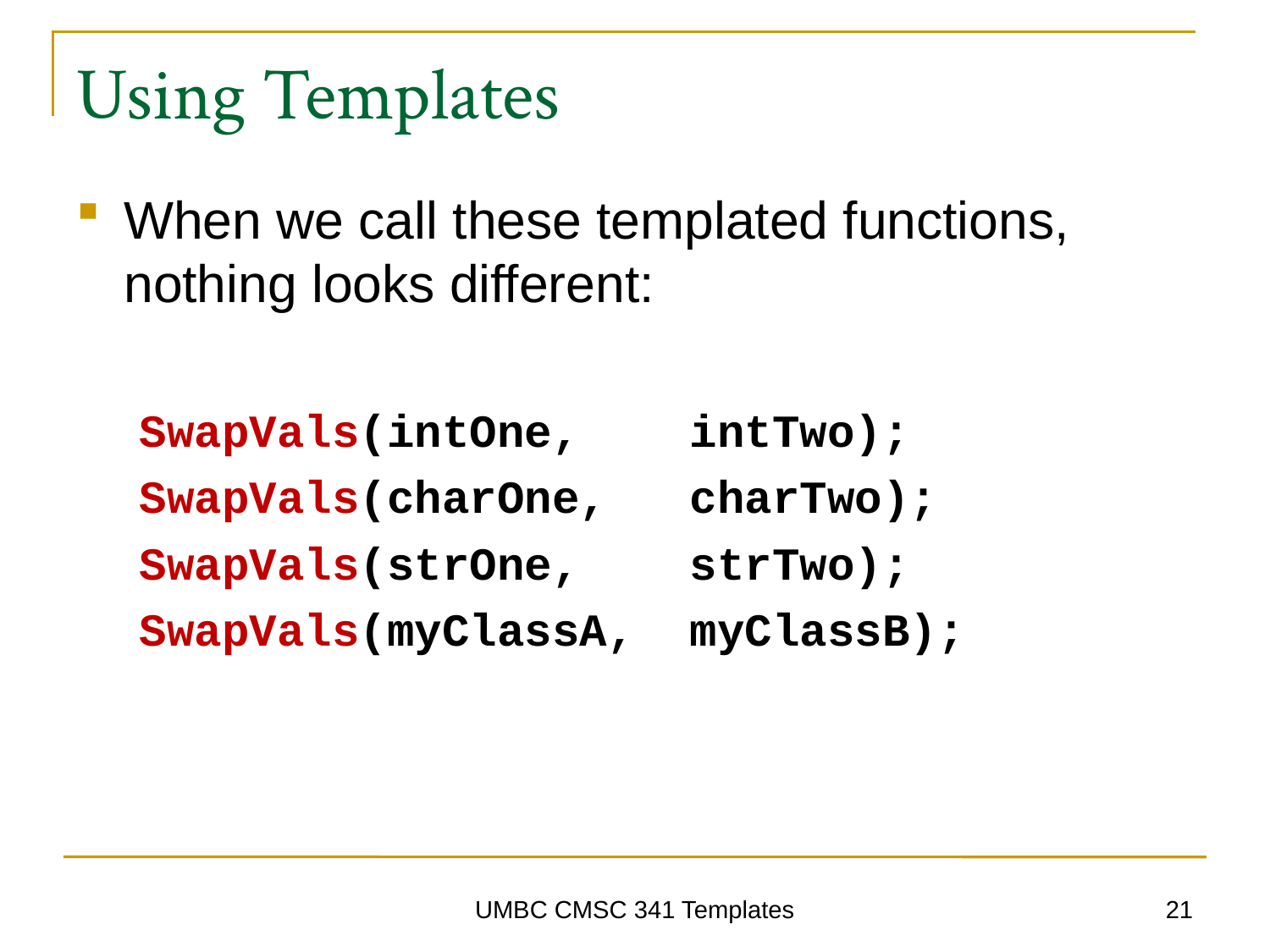

# Using Templates
When we call these templated functions, nothing looks different:

SwapVals(intOne,    intTwo);
SwapVals(charOne,   charTwo);
SwapVals(strOne,    strTwo);
SwapVals(myClassA,  myClassB);

21
UMBC CMSC 341 Templates